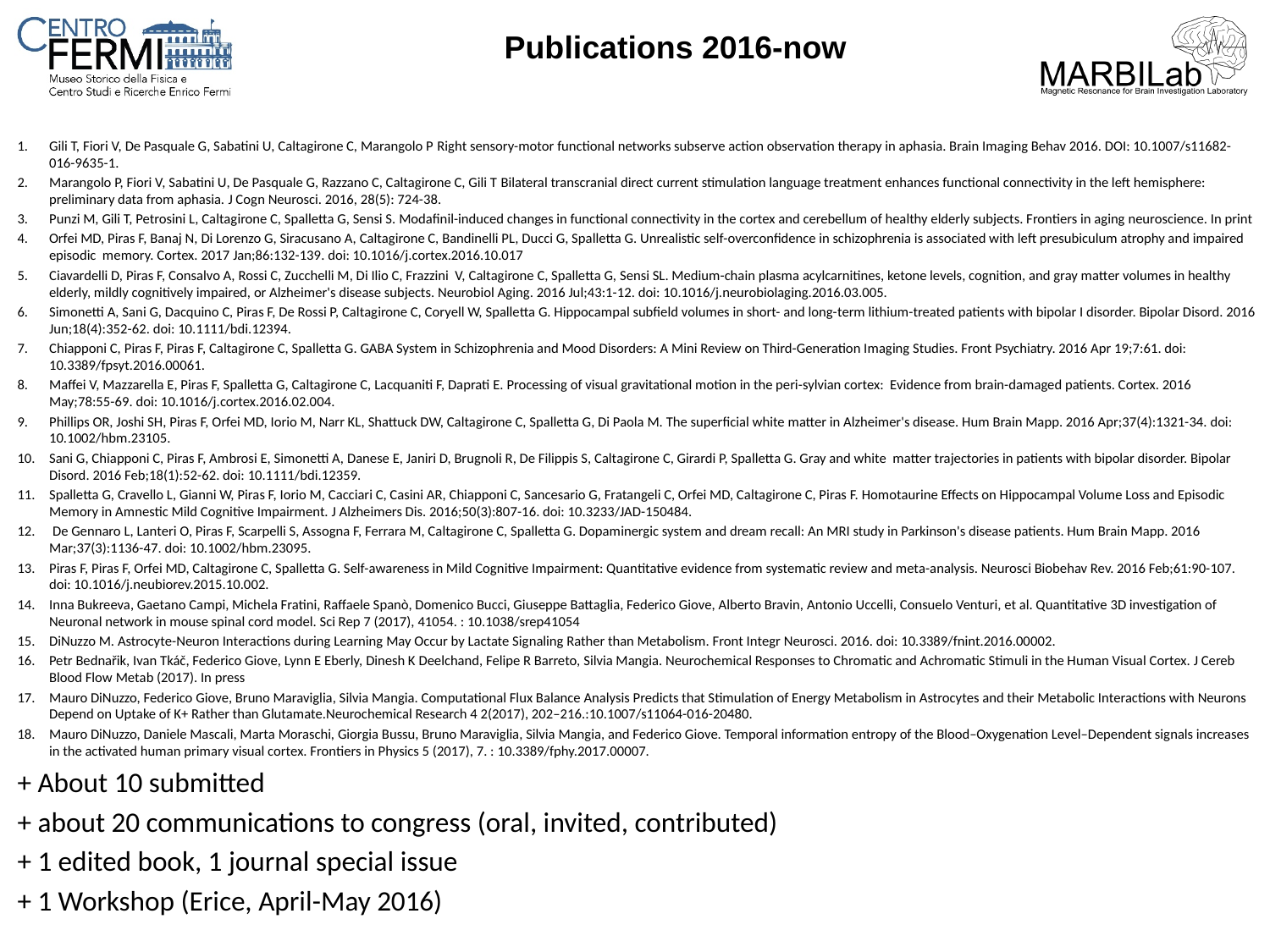

Publications 2016-now

Gili T, Fiori V, De Pasquale G, Sabatini U, Caltagirone C, Marangolo P Right sensory-motor functional networks subserve action observation therapy in aphasia. Brain Imaging Behav 2016. DOI: 10.1007/s11682-016-9635-1.
Marangolo P, Fiori V, Sabatini U, De Pasquale G, Razzano C, Caltagirone C, Gili T Bilateral transcranial direct current stimulation language treatment enhances functional connectivity in the left hemisphere: preliminary data from aphasia. J Cogn Neurosci. 2016, 28(5): 724-38.
Punzi M, Gili T, Petrosini L, Caltagirone C, Spalletta G, Sensi S. Modafinil-induced changes in functional connectivity in the cortex and cerebellum of healthy elderly subjects. Frontiers in aging neuroscience. In print
Orfei MD, Piras F, Banaj N, Di Lorenzo G, Siracusano A, Caltagirone C, Bandinelli PL, Ducci G, Spalletta G. Unrealistic self-overconfidence in schizophrenia is associated with left presubiculum atrophy and impaired episodic  memory. Cortex. 2017 Jan;86:132-139. doi: 10.1016/j.cortex.2016.10.017
Ciavardelli D, Piras F, Consalvo A, Rossi C, Zucchelli M, Di Ilio C, Frazzini  V, Caltagirone C, Spalletta G, Sensi SL. Medium-chain plasma acylcarnitines, ketone levels, cognition, and gray matter volumes in healthy elderly, mildly cognitively impaired, or Alzheimer's disease subjects. Neurobiol Aging. 2016 Jul;43:1-12. doi: 10.1016/j.neurobiolaging.2016.03.005.
Simonetti A, Sani G, Dacquino C, Piras F, De Rossi P, Caltagirone C, Coryell W, Spalletta G. Hippocampal subfield volumes in short- and long-term lithium-treated patients with bipolar I disorder. Bipolar Disord. 2016 Jun;18(4):352-62. doi: 10.1111/bdi.12394.
Chiapponi C, Piras F, Piras F, Caltagirone C, Spalletta G. GABA System in Schizophrenia and Mood Disorders: A Mini Review on Third-Generation Imaging Studies. Front Psychiatry. 2016 Apr 19;7:61. doi: 10.3389/fpsyt.2016.00061.
Maffei V, Mazzarella E, Piras F, Spalletta G, Caltagirone C, Lacquaniti F, Daprati E. Processing of visual gravitational motion in the peri-sylvian cortex:  Evidence from brain-damaged patients. Cortex. 2016 May;78:55-69. doi: 10.1016/j.cortex.2016.02.004.
Phillips OR, Joshi SH, Piras F, Orfei MD, Iorio M, Narr KL, Shattuck DW, Caltagirone C, Spalletta G, Di Paola M. The superficial white matter in Alzheimer's disease. Hum Brain Mapp. 2016 Apr;37(4):1321-34. doi: 10.1002/hbm.23105.
Sani G, Chiapponi C, Piras F, Ambrosi E, Simonetti A, Danese E, Janiri D, Brugnoli R, De Filippis S, Caltagirone C, Girardi P, Spalletta G. Gray and white  matter trajectories in patients with bipolar disorder. Bipolar Disord. 2016 Feb;18(1):52-62. doi: 10.1111/bdi.12359.
Spalletta G, Cravello L, Gianni W, Piras F, Iorio M, Cacciari C, Casini AR, Chiapponi C, Sancesario G, Fratangeli C, Orfei MD, Caltagirone C, Piras F. Homotaurine Effects on Hippocampal Volume Loss and Episodic Memory in Amnestic Mild Cognitive Impairment. J Alzheimers Dis. 2016;50(3):807-16. doi: 10.3233/JAD-150484.
 De Gennaro L, Lanteri O, Piras F, Scarpelli S, Assogna F, Ferrara M, Caltagirone C, Spalletta G. Dopaminergic system and dream recall: An MRI study in Parkinson's disease patients. Hum Brain Mapp. 2016 Mar;37(3):1136-47. doi: 10.1002/hbm.23095.
Piras F, Piras F, Orfei MD, Caltagirone C, Spalletta G. Self-awareness in Mild Cognitive Impairment: Quantitative evidence from systematic review and meta-analysis. Neurosci Biobehav Rev. 2016 Feb;61:90-107. doi: 10.1016/j.neubiorev.2015.10.002.
Inna Bukreeva, Gaetano Campi, Michela Fratini, Raffaele Spanò, Domenico Bucci, Giuseppe Battaglia, Federico Giove, Alberto Bravin, Antonio Uccelli, Consuelo Venturi, et al. Quantitative 3D investigation of Neuronal network in mouse spinal cord model. Sci Rep 7 (2017), 41054. : 10.1038/srep41054
DiNuzzo M. Astrocyte-Neuron Interactions during Learning May Occur by Lactate Signaling Rather than Metabolism. Front Integr Neurosci. 2016. doi: 10.3389/fnint.2016.00002.
Petr Bednařik, Ivan Tkáč, Federico Giove, Lynn E Eberly, Dinesh K Deelchand, Felipe R Barreto, Silvia Mangia. Neurochemical Responses to Chromatic and Achromatic Stimuli in the Human Visual Cortex. J Cereb Blood Flow Metab (2017). In press
Mauro DiNuzzo, Federico Giove, Bruno Maraviglia, Silvia Mangia. Computational Flux Balance Analysis Predicts that Stimulation of Energy Metabolism in Astrocytes and their Metabolic Interactions with Neurons Depend on Uptake of K+ Rather than Glutamate.Neurochemical Research 4 2(2017), 202–216.:10.1007/s11064-016-20480.
Mauro DiNuzzo, Daniele Mascali, Marta Moraschi, Giorgia Bussu, Bruno Maraviglia, Silvia Mangia, and Federico Giove. Temporal information entropy of the Blood–Oxygenation Level–Dependent signals increases in the activated human primary visual cortex. Frontiers in Physics 5 (2017), 7. : 10.3389/fphy.2017.00007.
+ About 10 submitted
+ about 20 communications to congress (oral, invited, contributed)
+ 1 edited book, 1 journal special issue
+ 1 Workshop (Erice, April-May 2016)